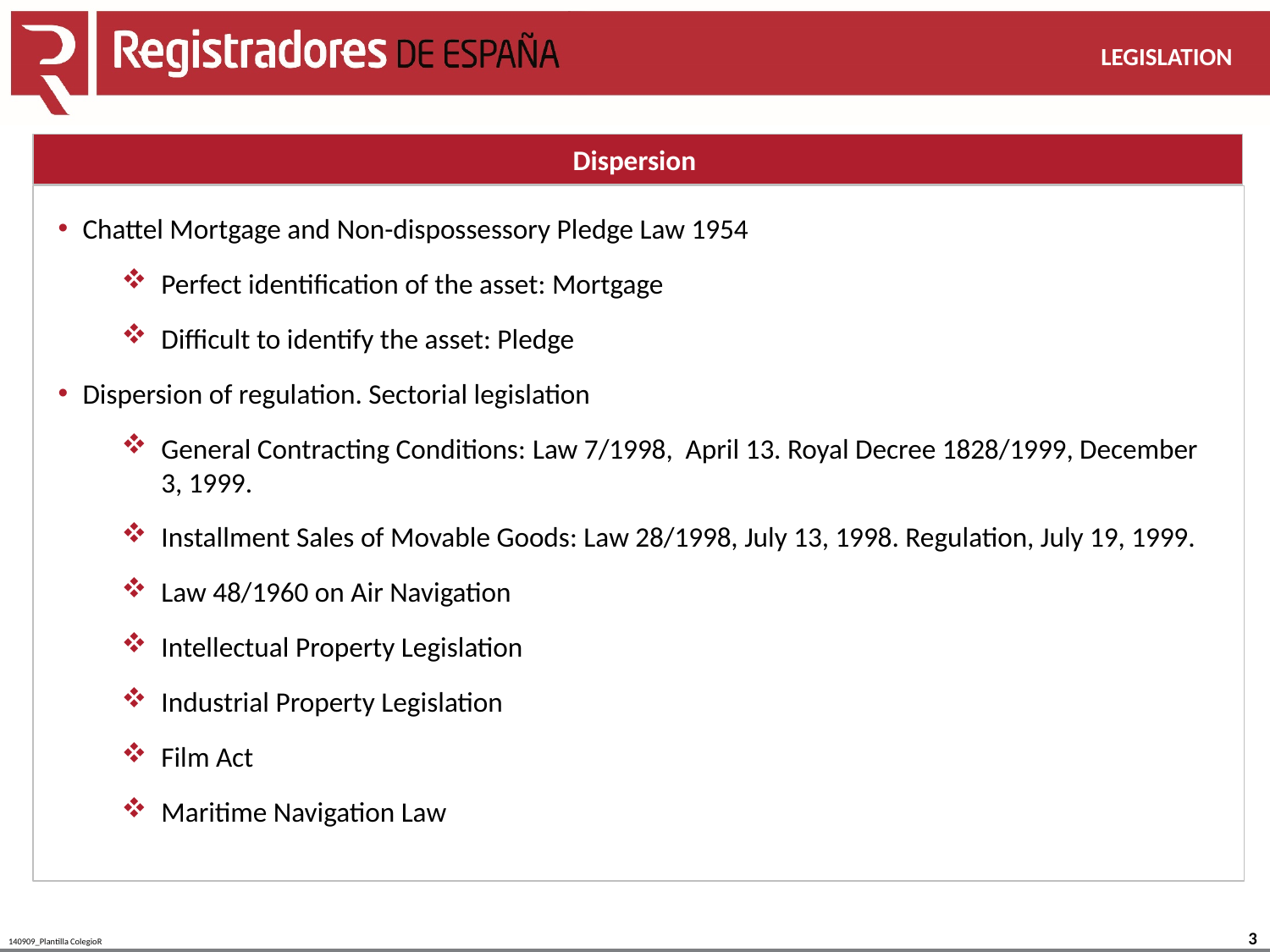

LEGISLATION
Dispersion
Chattel Mortgage and Non-dispossessory Pledge Law 1954
Perfect identification of the asset: Mortgage
Difficult to identify the asset: Pledge
Dispersion of regulation. Sectorial legislation
General Contracting Conditions: Law 7/1998,  April 13. Royal Decree 1828/1999, December 3, 1999.
Installment Sales of Movable Goods: Law 28/1998, July 13, 1998. Regulation, July 19, 1999.
Law 48/1960 on Air Navigation
Intellectual Property Legislation
Industrial Property Legislation
Film Act
Maritime Navigation Law